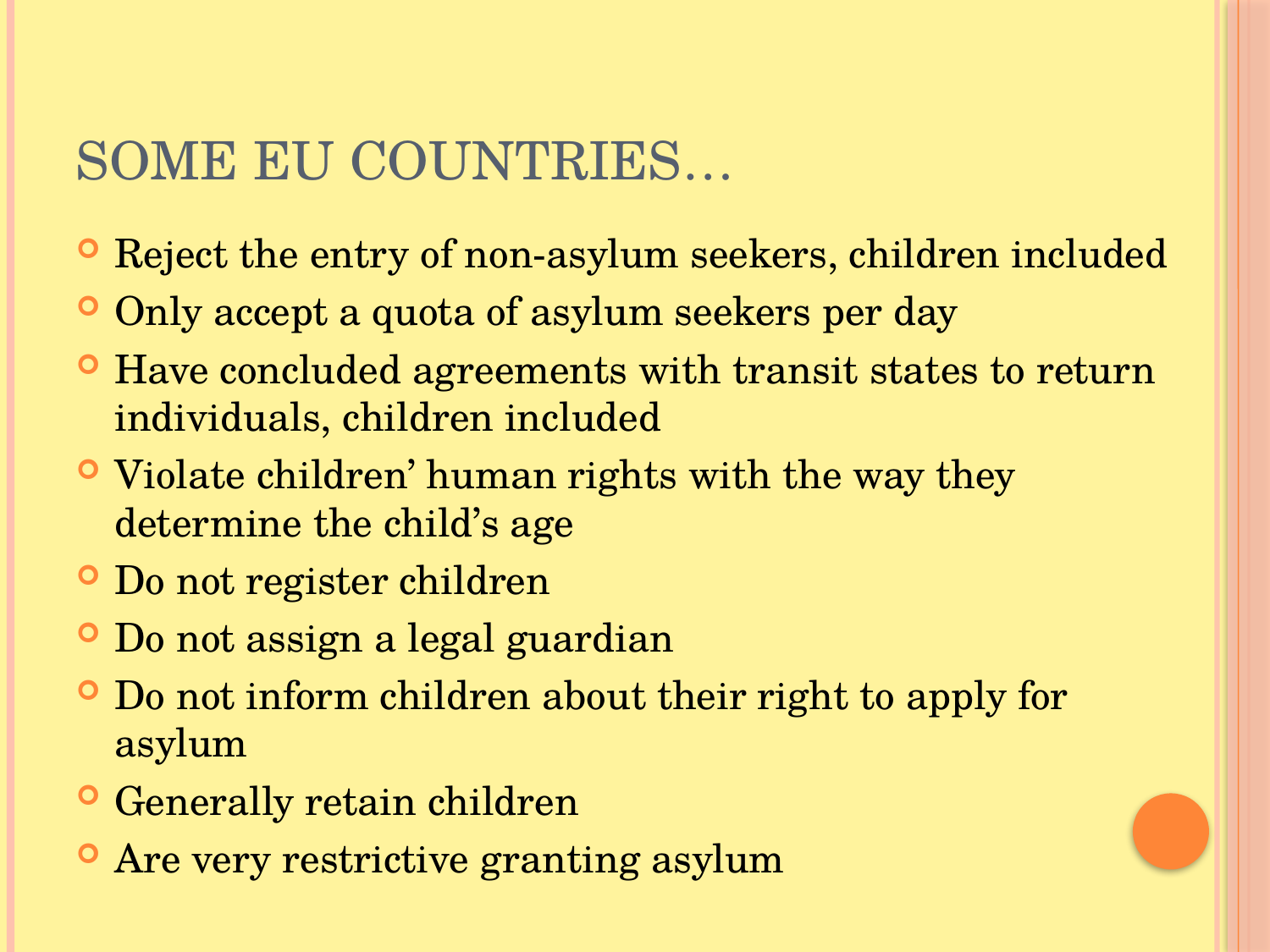

# Some eu countries…
Reject the entry of non-asylum seekers, children included
Only accept a quota of asylum seekers per day
Have concluded agreements with transit states to return individuals, children included
Violate children’ human rights with the way they determine the child’s age
Do not register children
Do not assign a legal guardian
Do not inform children about their right to apply for asylum
Generally retain children
Are very restrictive granting asylum